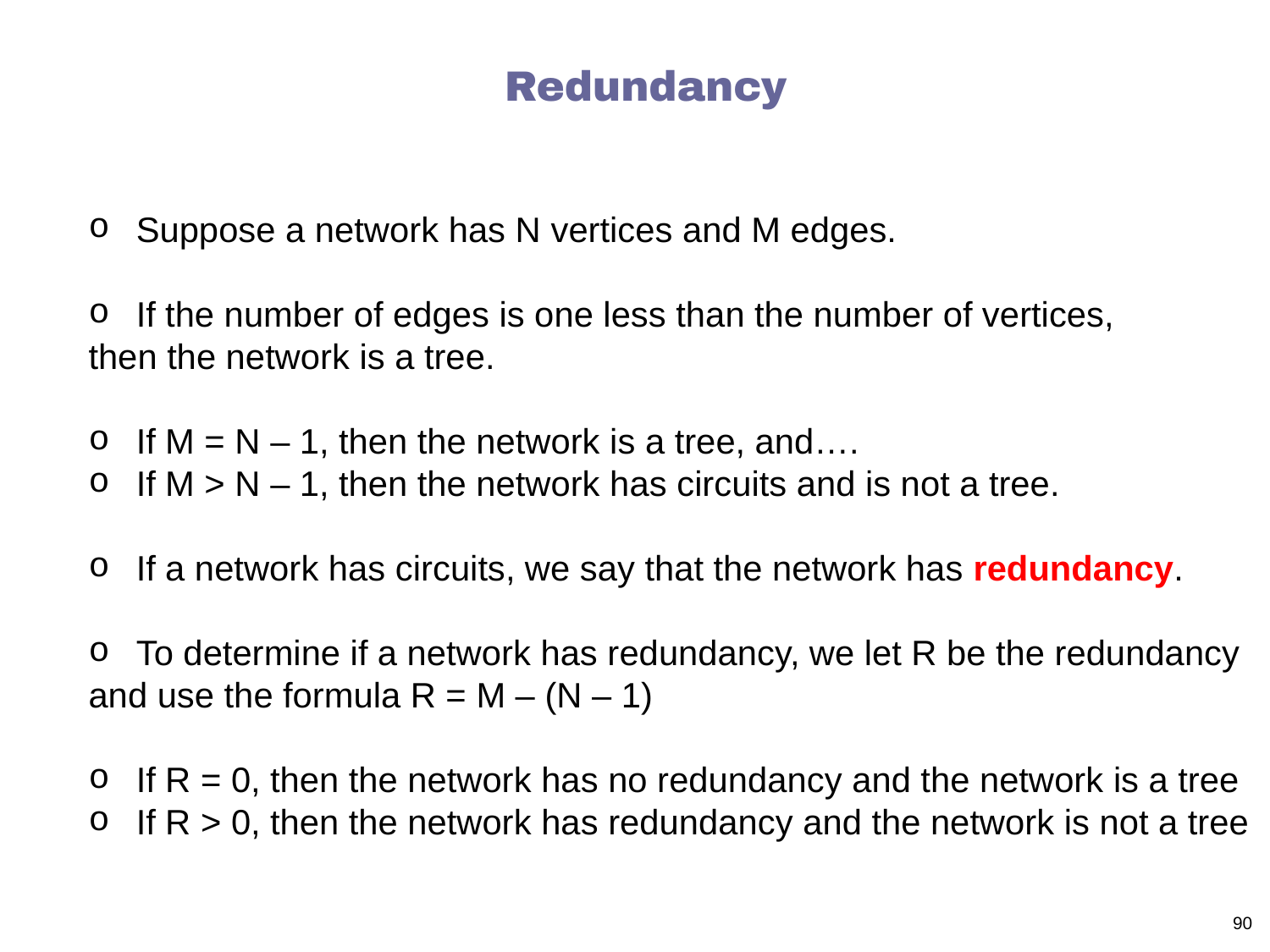

# Redundancy
Suppose a network has N vertices and M edges.

If the number of edges is one less than the number of vertices,
then the network is a tree.

If M = N – 1, then the network is a tree, and….
If M > N – 1, then the network has circuits and is not a tree.

If a network has circuits, we say that the network has redundancy.

To determine if a network has redundancy, we let R be the redundancy
and use the formula R = M – (N – 1)

If R = 0, then the network has no redundancy and the network is a tree
If R > 0, then the network has redundancy and the network is not a tree
90